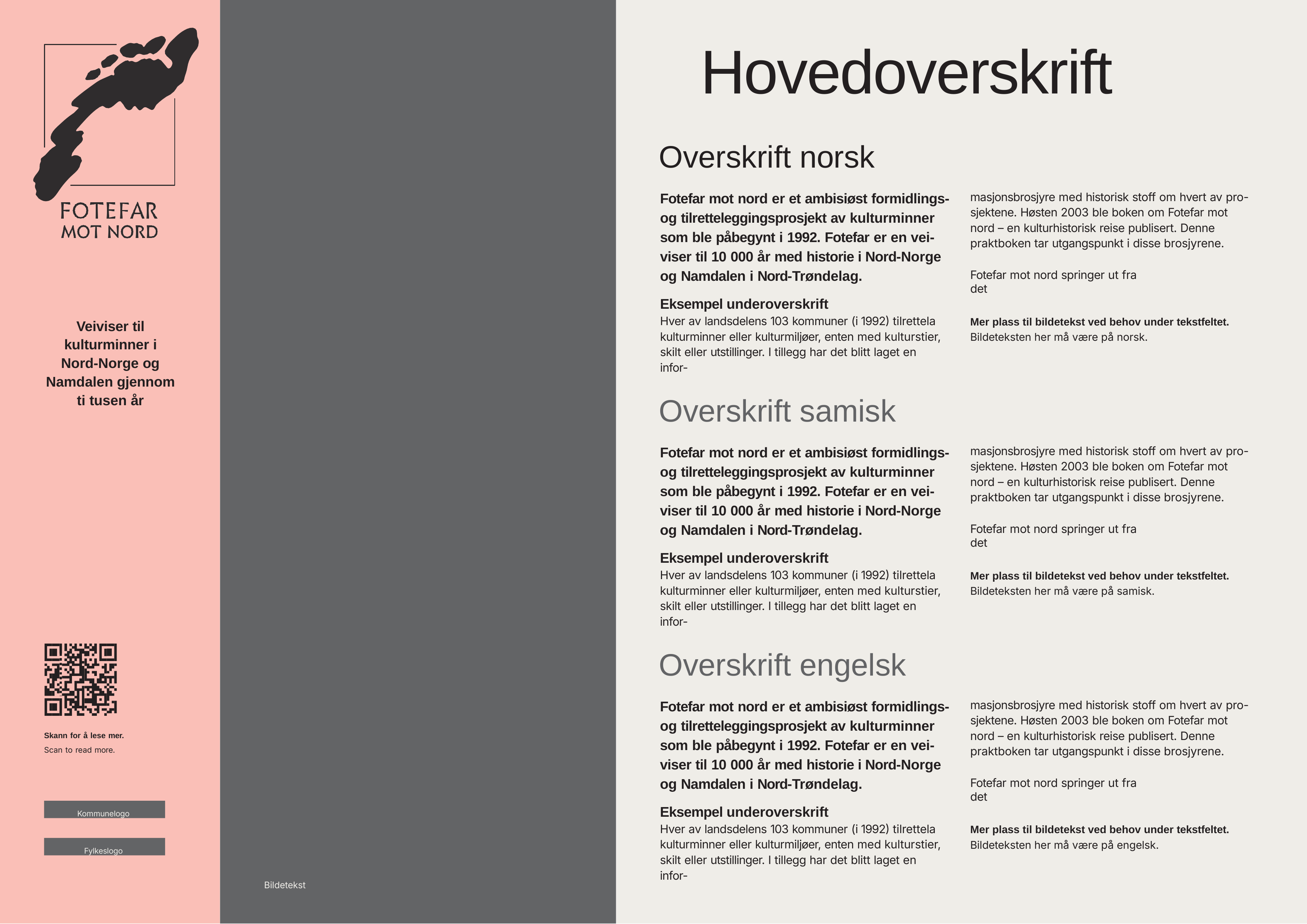

# Hovedoverskrift
Overskrift norsk
Fotefar mot nord er et ambisiøst formidlings-og tilretteleggingsprosjekt av kulturminner som ble påbegynt i 1992. Fotefar er en vei-viser til 10 000 år med historie i Nord-Norge og Namdalen i Nord-Trøndelag.
Eksempel underoverskrift
Hver av landsdelens 103 kommuner (i 1992) tilrettela kulturminner eller kulturmiljøer, enten med kulturstier, skilt eller utstillinger. I tillegg har det blitt laget en infor-
masjonsbrosjyre med historisk stoff om hvert av pro-sjektene. Høsten 2003 ble boken om Fotefar mot nord – en kulturhistorisk reise publisert. Denne praktboken tar utgangspunkt i disse brosjyrene.
Fotefar mot nord springer ut fra det
Mer plass til bildetekst ved behov under tekstfeltet.
Bildeteksten her må være på norsk.
Veiviser til kulturminner i Nord-Norge og
Namdalen gjennom ti tusen år
Overskrift samisk
Fotefar mot nord er et ambisiøst formidlings-og tilretteleggingsprosjekt av kulturminner som ble påbegynt i 1992. Fotefar er en vei-viser til 10 000 år med historie i Nord-Norge og Namdalen i Nord-Trøndelag.
Eksempel underoverskrift
Hver av landsdelens 103 kommuner (i 1992) tilrettela kulturminner eller kulturmiljøer, enten med kulturstier, skilt eller utstillinger. I tillegg har det blitt laget en infor-
masjonsbrosjyre med historisk stoff om hvert av pro-sjektene. Høsten 2003 ble boken om Fotefar mot nord – en kulturhistorisk reise publisert. Denne praktboken tar utgangspunkt i disse brosjyrene.
Fotefar mot nord springer ut fra det
Mer plass til bildetekst ved behov under tekstfeltet.
Bildeteksten her må være på samisk.
Overskrift engelsk
Fotefar mot nord er et ambisiøst formidlings-og tilretteleggingsprosjekt av kulturminner som ble påbegynt i 1992. Fotefar er en vei-viser til 10 000 år med historie i Nord-Norge og Namdalen i Nord-Trøndelag.
Eksempel underoverskrift
Hver av landsdelens 103 kommuner (i 1992) tilrettela kulturminner eller kulturmiljøer, enten med kulturstier, skilt eller utstillinger. I tillegg har det blitt laget en infor-
masjonsbrosjyre med historisk stoff om hvert av pro-sjektene. Høsten 2003 ble boken om Fotefar mot nord – en kulturhistorisk reise publisert. Denne praktboken tar utgangspunkt i disse brosjyrene.
Skann for å lese mer.
Scan to read more.
Fotefar mot nord springer ut fra det
Kommunelogo
Mer plass til bildetekst ved behov under tekstfeltet.
Bildeteksten her må være på engelsk.
Fylkeslogo
Bildetekst